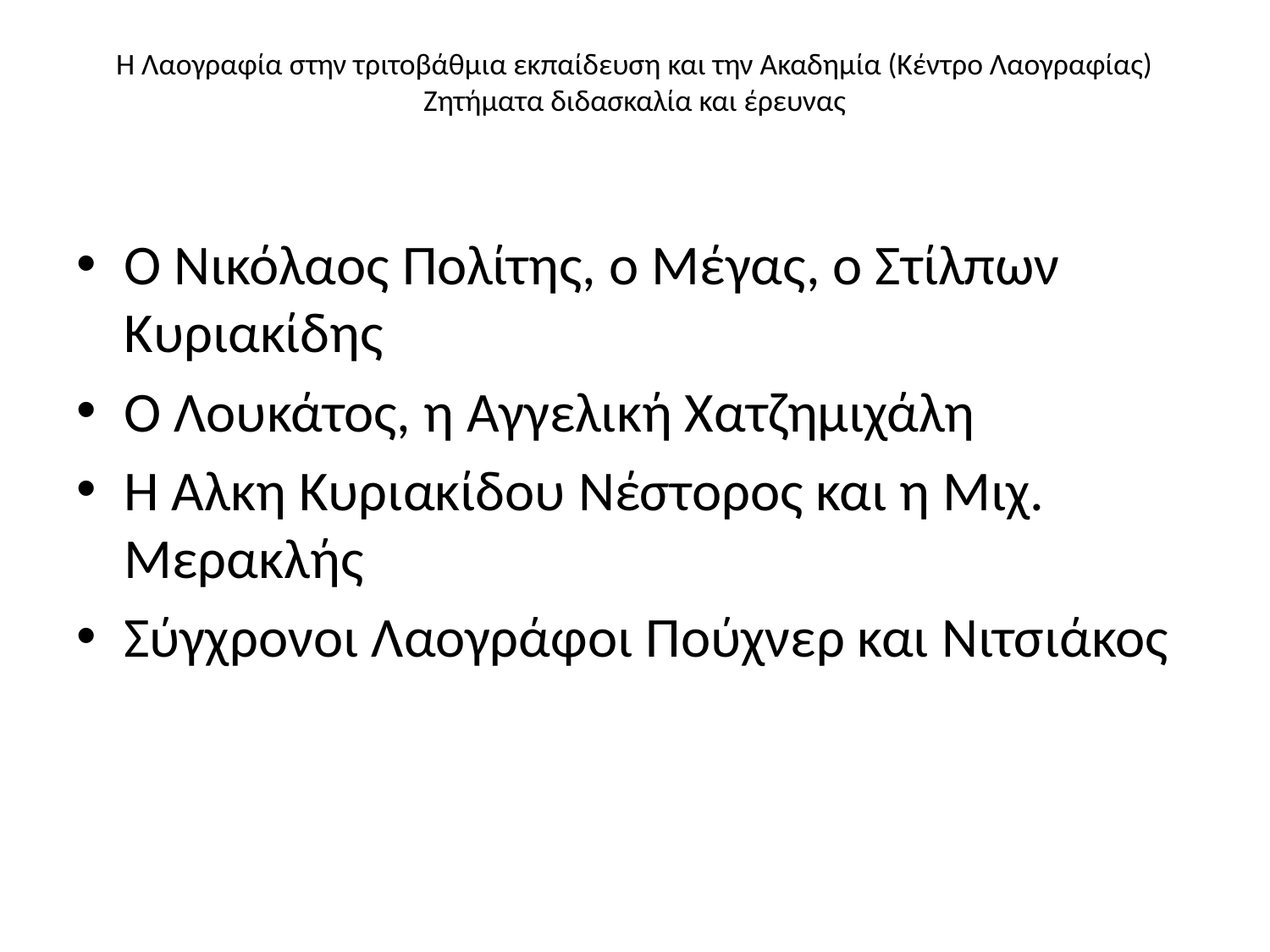

# Η Λαογραφία στην τριτοβάθμια εκπαίδευση και την Ακαδημία (Κέντρο Λαογραφίας) Ζητήματα διδασκαλία και έρευνας
Ο Νικόλαος Πολίτης, ο Μέγας, ο Στίλπων Κυριακίδης
Ο Λουκάτος, η Αγγελική Χατζημιχάλη
Η Άλκη Κυριακίδου Νέστορος και η Μιχ. Μερακλής
Σύγχρονοι Λαογράφοι Πούχνερ και Νιτσιάκος